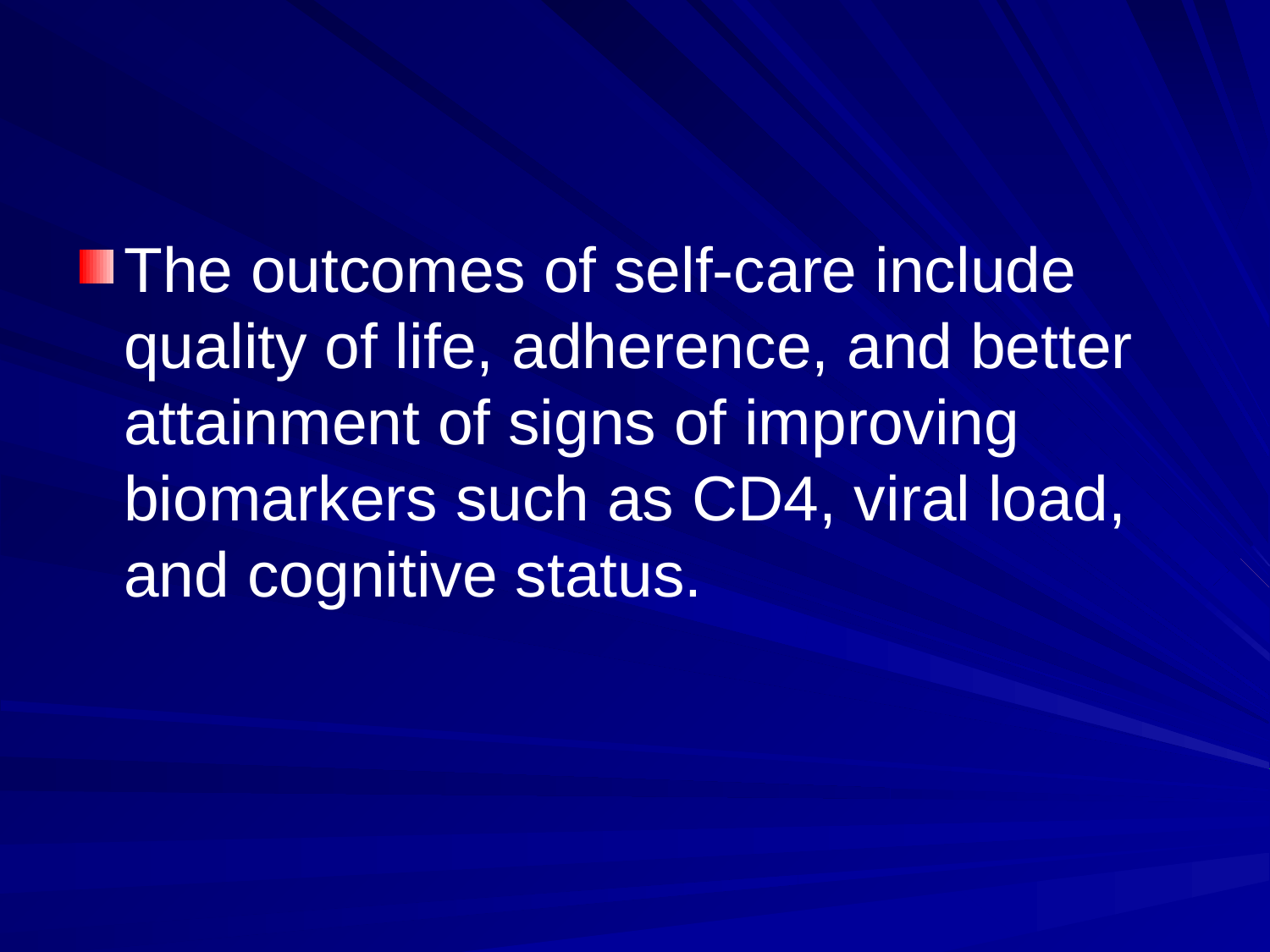

The outcomes of self-care include quality of life, adherence, and better attainment of signs of improving biomarkers such as CD4, viral load, and cognitive status.